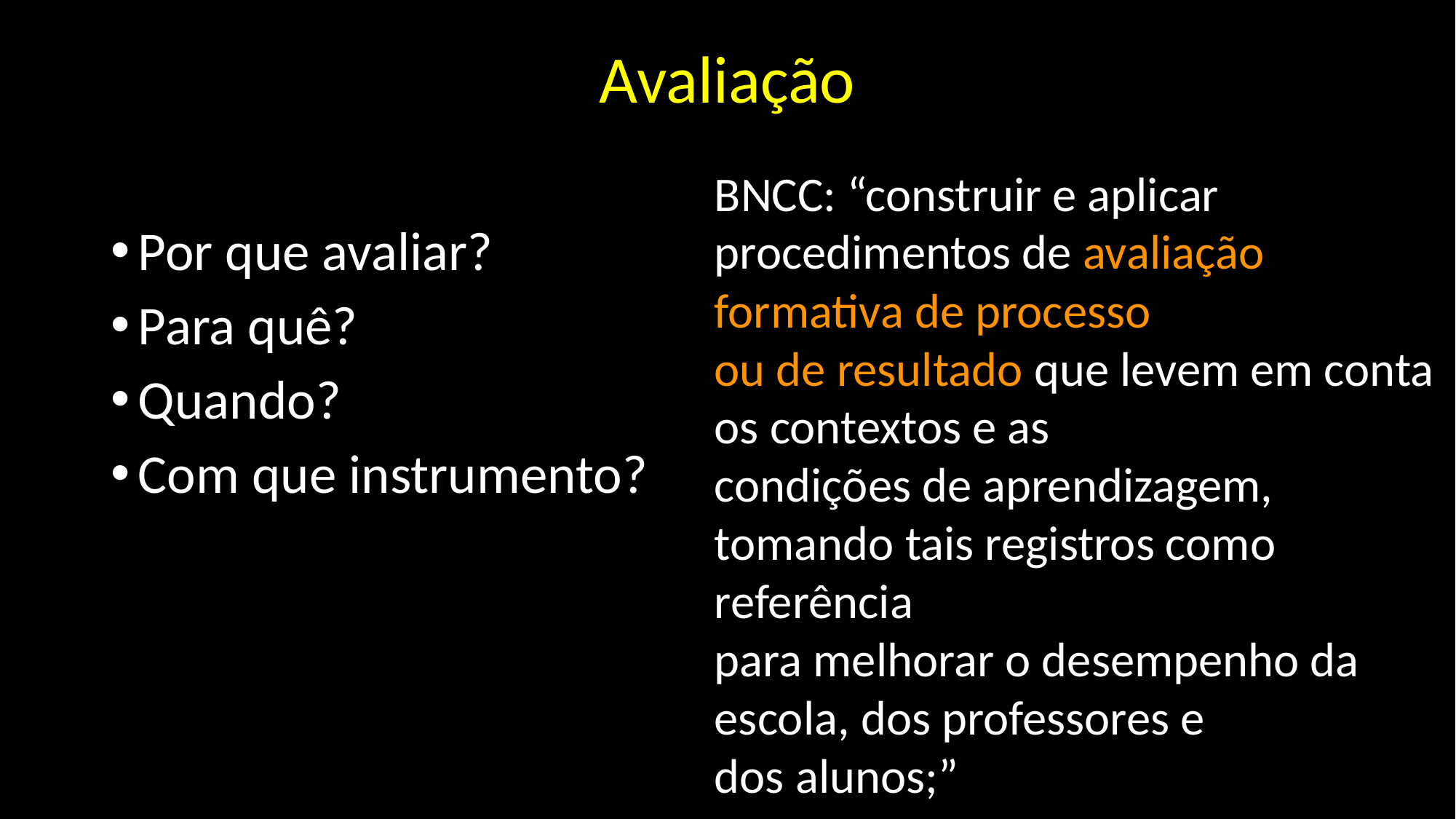

# Avaliação
BNCC: “construir e aplicar procedimentos de avaliação formativa de processo
ou de resultado que levem em conta os contextos e as
condições de aprendizagem, tomando tais registros como referência
para melhorar o desempenho da escola, dos professores e
dos alunos;”

Por que avaliar?
Para quê?
Quando?
Com que instrumento?